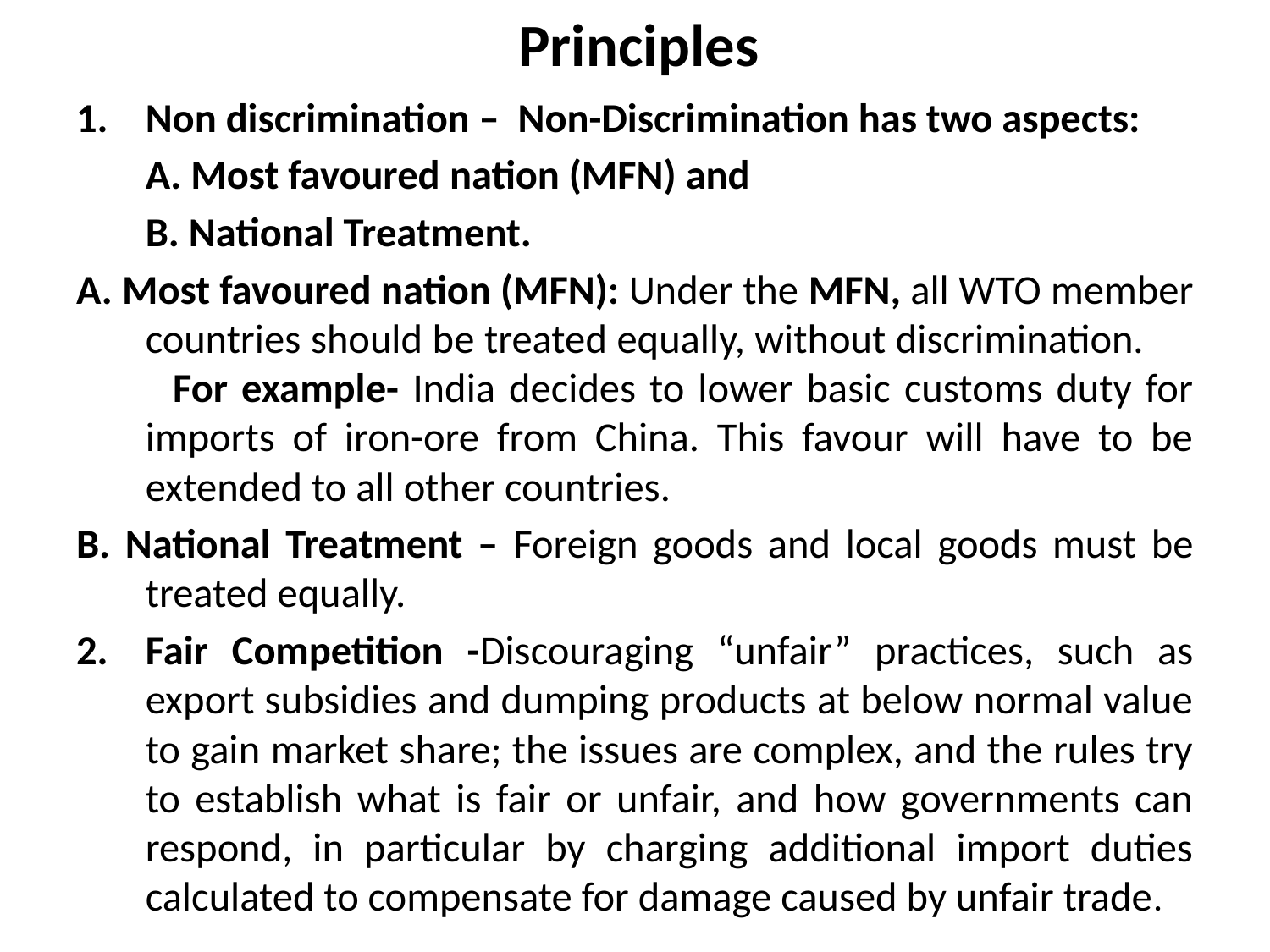

# Principles
Non discrimination –  Non-Discrimination has two aspects:
	A. Most favoured nation (MFN) and
	B. National Treatment.
A. Most favoured nation (MFN): Under the MFN, all WTO member countries should be treated equally, without discrimination.        For example- India decides to lower basic customs duty for imports of iron-ore from China. This favour will have to be extended to all other countries.
B. National Treatment – Foreign goods and local goods must be treated equally.
Fair Competition -Discouraging “unfair” practices, such as export subsidies and dumping products at below normal value to gain market share; the issues are complex, and the rules try to establish what is fair or unfair, and how governments can respond, in particular by charging additional import duties calculated to compensate for damage caused by unfair trade.